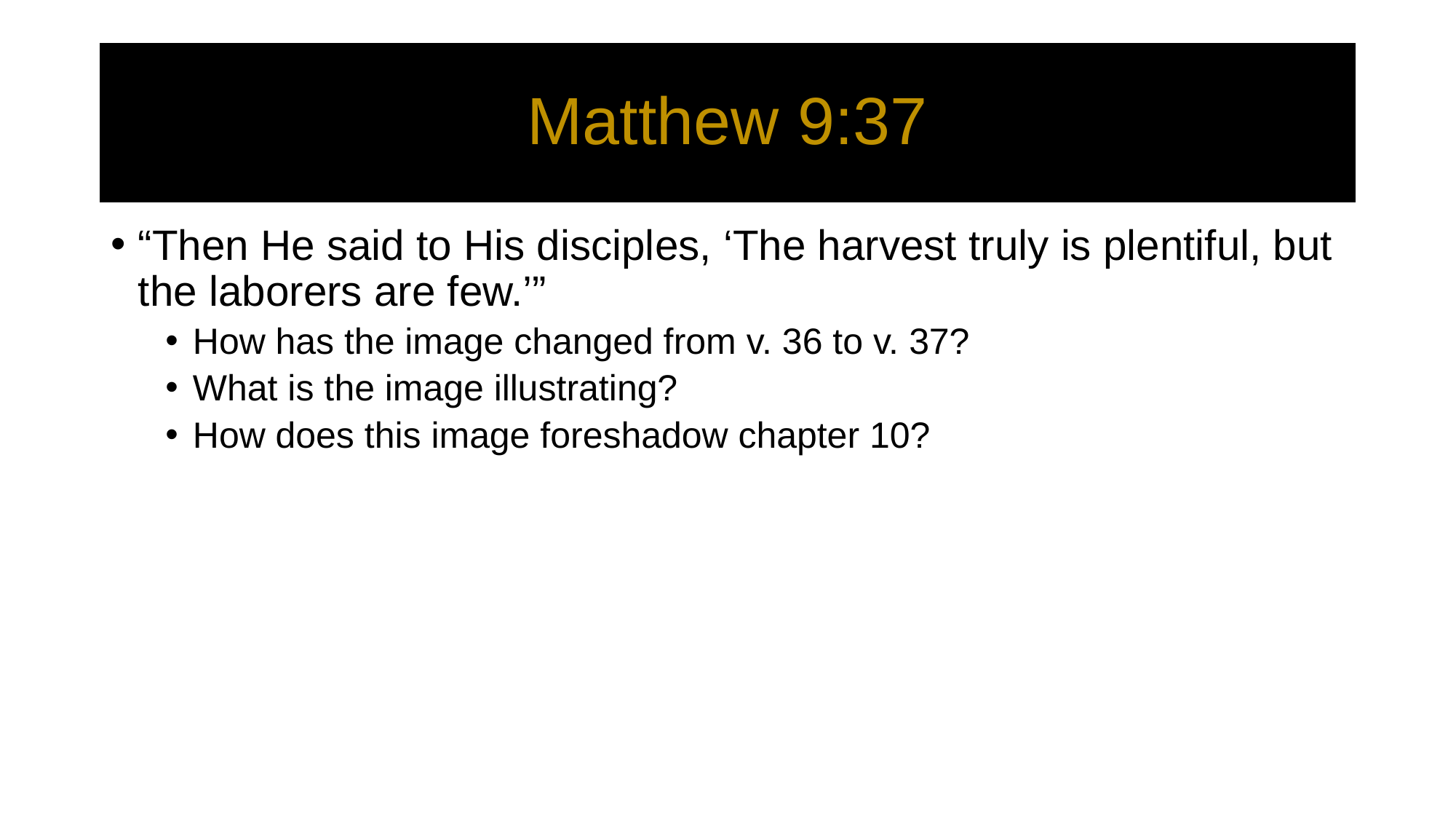

# Matthew 9:37
“Then He said to His disciples, ‘The harvest truly is plentiful, but the laborers are few.’”
How has the image changed from v. 36 to v. 37?
What is the image illustrating?
How does this image foreshadow chapter 10?